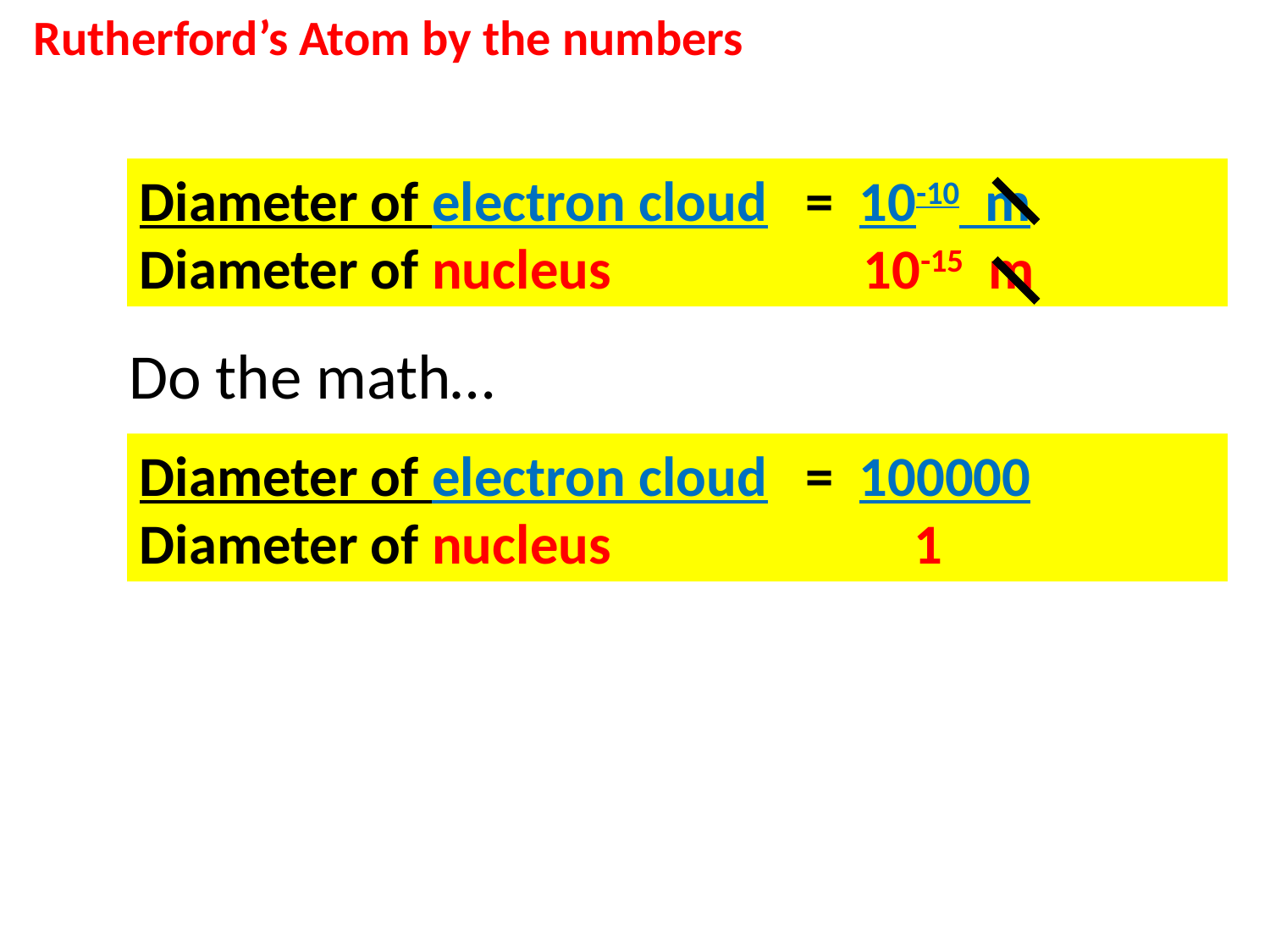

Rutherford’s Atom by the numbers
Diameter of electron cloud   =  10-10  m
Diameter of nucleus		       10-15  m
Do the math…
Diameter of electron cloud   =  100000
Diameter of nucleus		           1